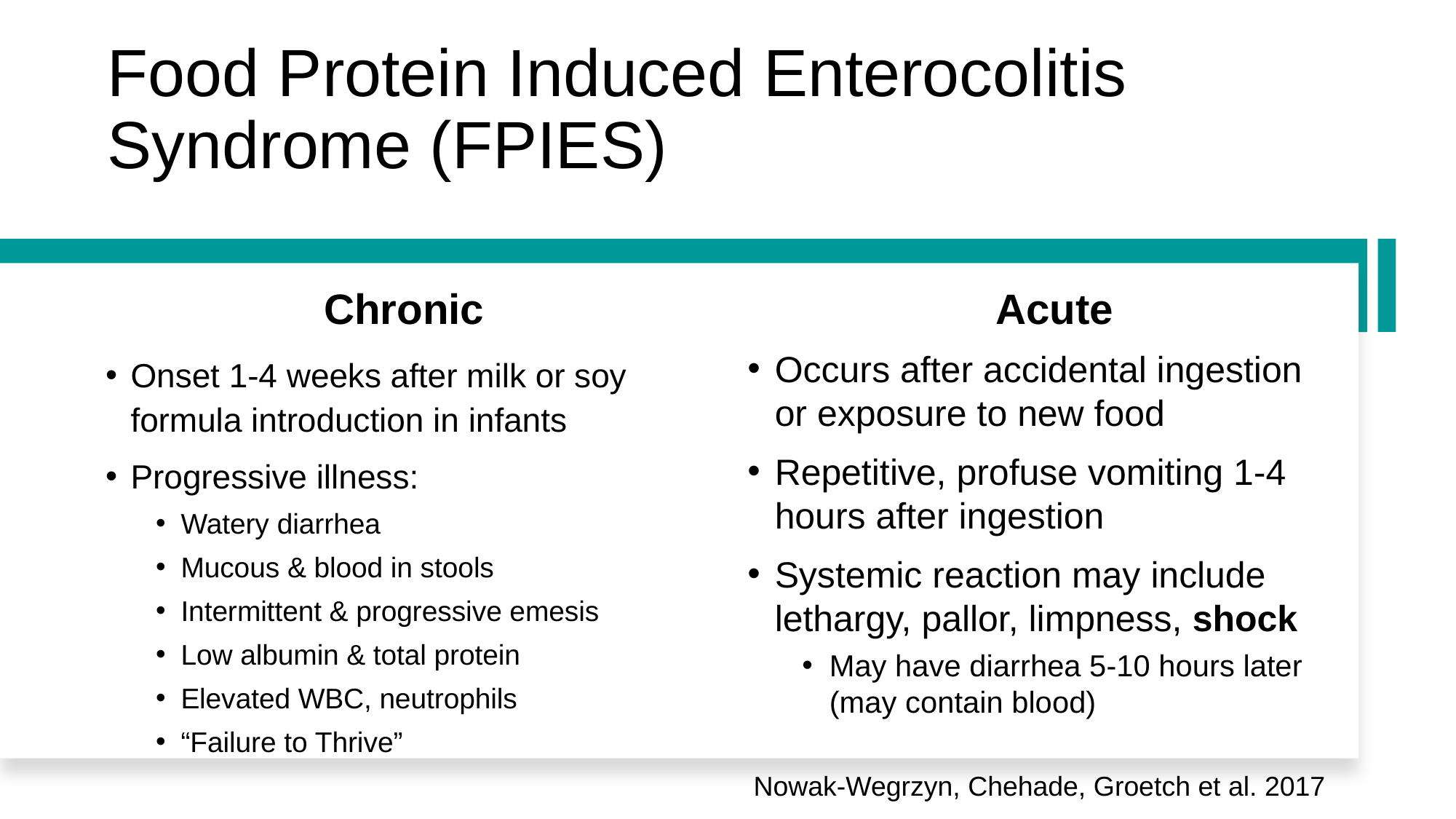

# Food Protein Induced Enterocolitis Syndrome (FPIES)

Acute
Chronic

Onset 1-4 weeks after milk or soy formula introduction in infants
Progressive illness:
Watery diarrhea
Mucous & blood in stools
Intermittent & progressive emesis
Low albumin & total protein
Elevated WBC, neutrophils
“Failure to Thrive”
Occurs after accidental ingestion or exposure to new food
Repetitive, profuse vomiting 1-4 hours after ingestion
Systemic reaction may include  lethargy, pallor, limpness, shock
May have diarrhea 5-10 hours later (may contain blood)
Nowak-Wegrzyn, Chehade, Groetch et al. 2017